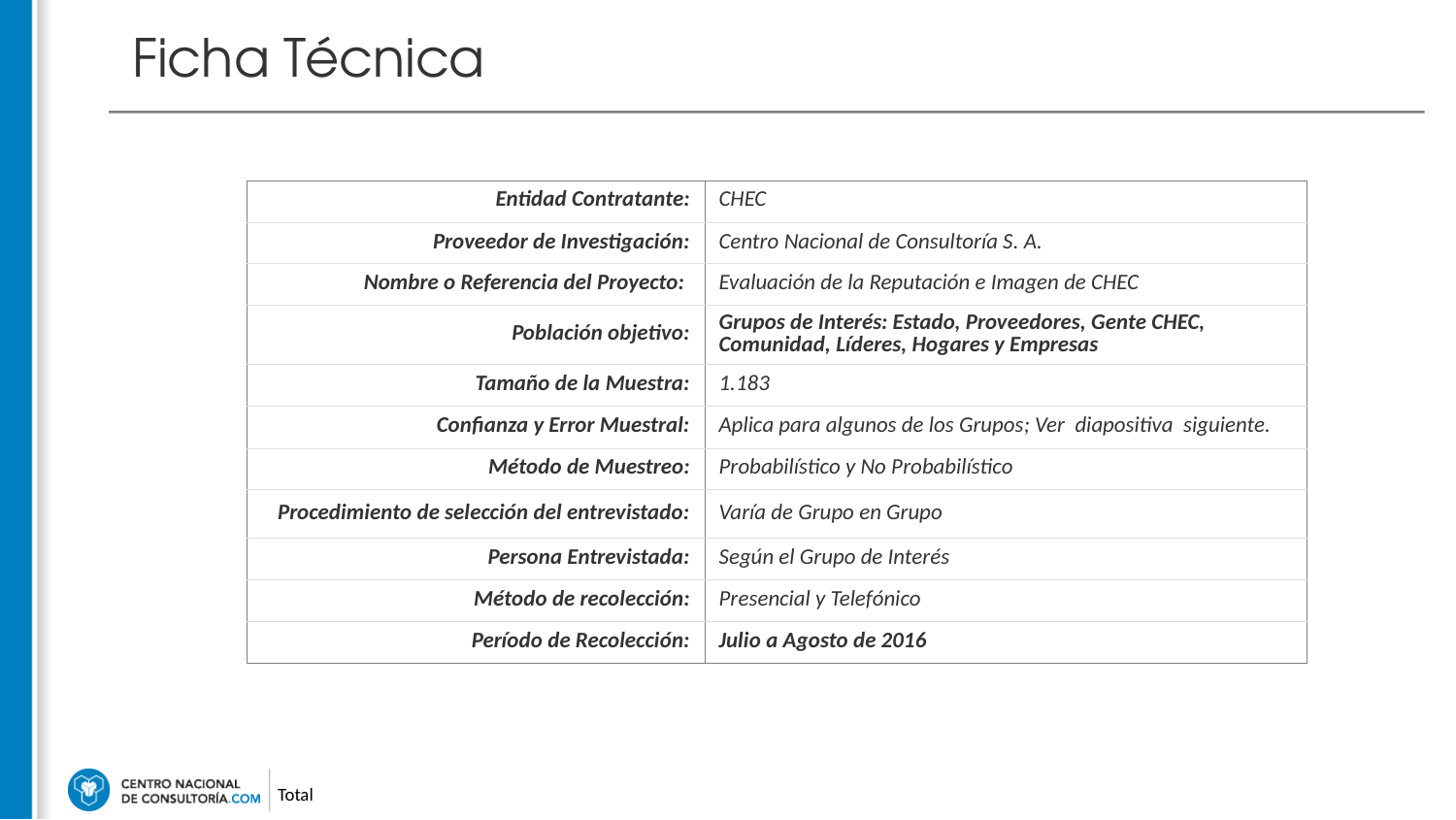

# Ficha Técnica
| Entidad Contratante: | CHEC |
| --- | --- |
| Proveedor de Investigación: | Centro Nacional de Consultoría S. A. |
| Nombre o Referencia del Proyecto: | Evaluación de la Reputación e Imagen de CHEC |
| Población objetivo: | Grupos de Interés: Estado, Proveedores, Gente CHEC, Comunidad, Líderes, Hogares y Empresas |
| Tamaño de la Muestra: | 1.183 |
| Confianza y Error Muestral: | Aplica para algunos de los Grupos; Ver diapositiva siguiente. |
| Método de Muestreo: | Probabilístico y No Probabilístico |
| Procedimiento de selección del entrevistado: | Varía de Grupo en Grupo |
| Persona Entrevistada: | Según el Grupo de Interés |
| Método de recolección: | Presencial y Telefónico |
| Período de Recolección: | Julio a Agosto de 2016 |